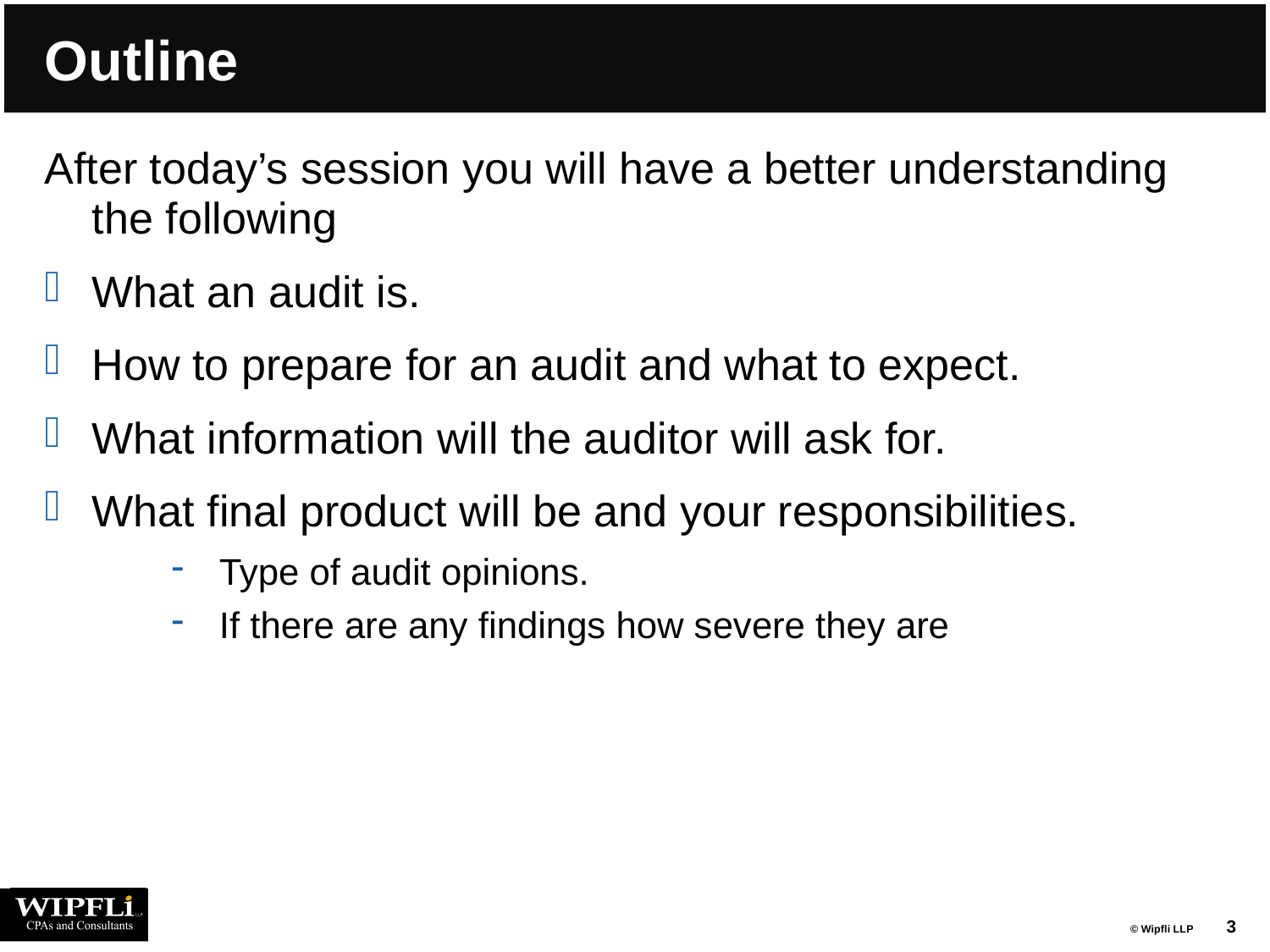

# Outline
After today’s session you will have a better understanding the following
What an audit is.
How to prepare for an audit and what to expect.
What information will the auditor will ask for.
What final product will be and your responsibilities.
Type of audit opinions.
If there are any findings how severe they are

3